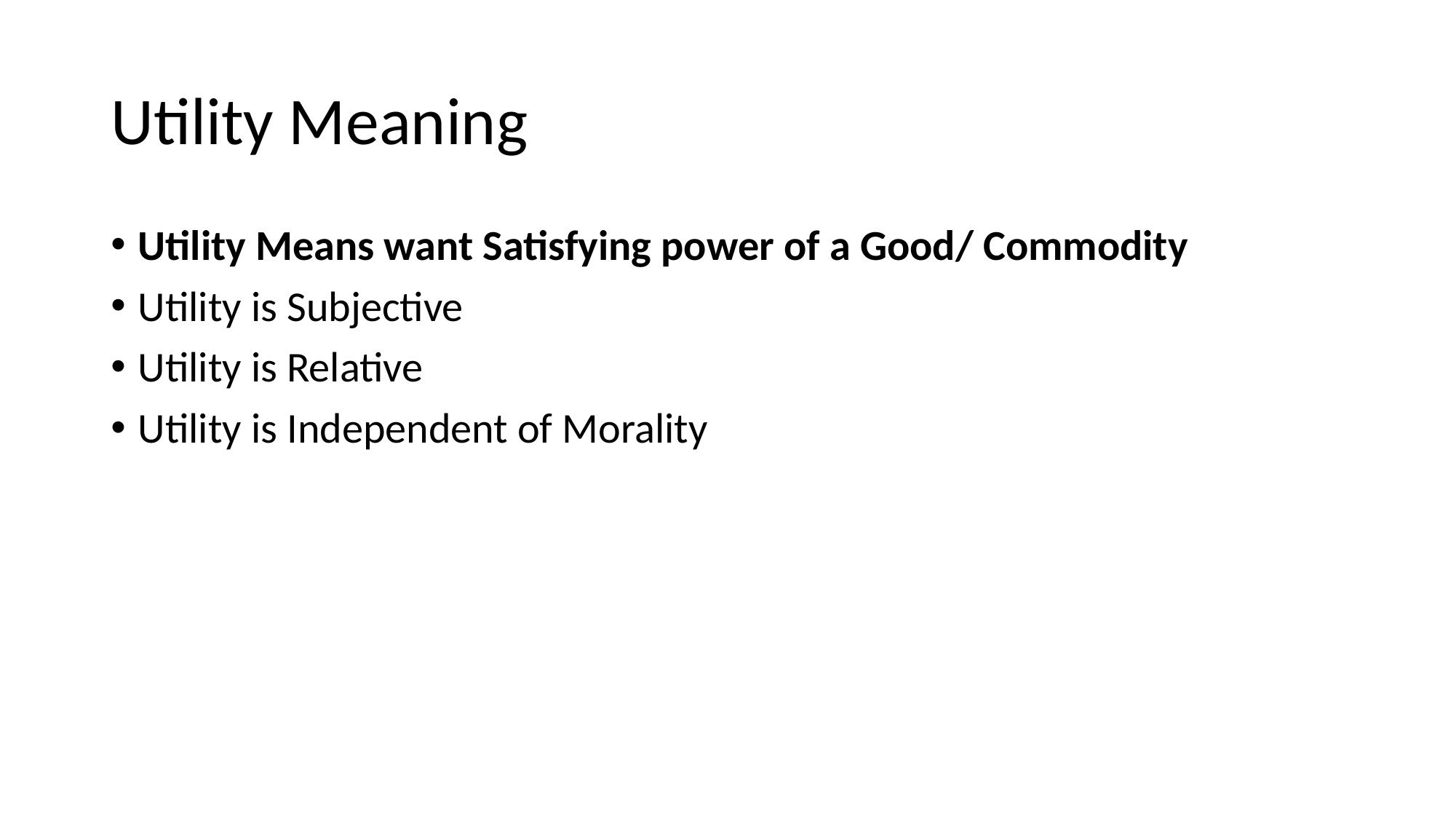

# Utility Meaning
Utility Means want Satisfying power of a Good/ Commodity
Utility is Subjective
Utility is Relative
Utility is Independent of Morality